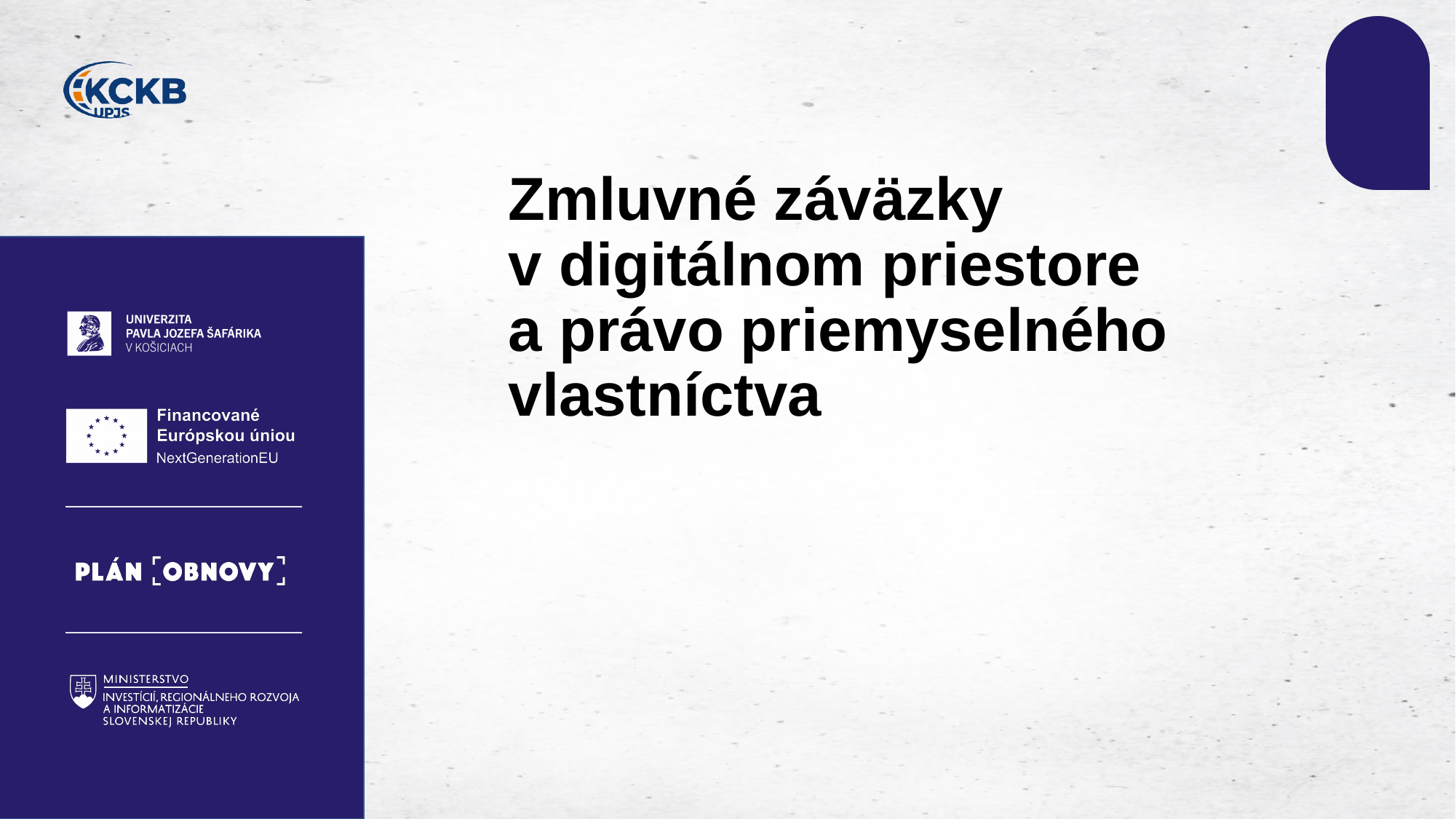

# Zmluvné záväzky v digitálnom priestore a právo priemyselného vlastníctva